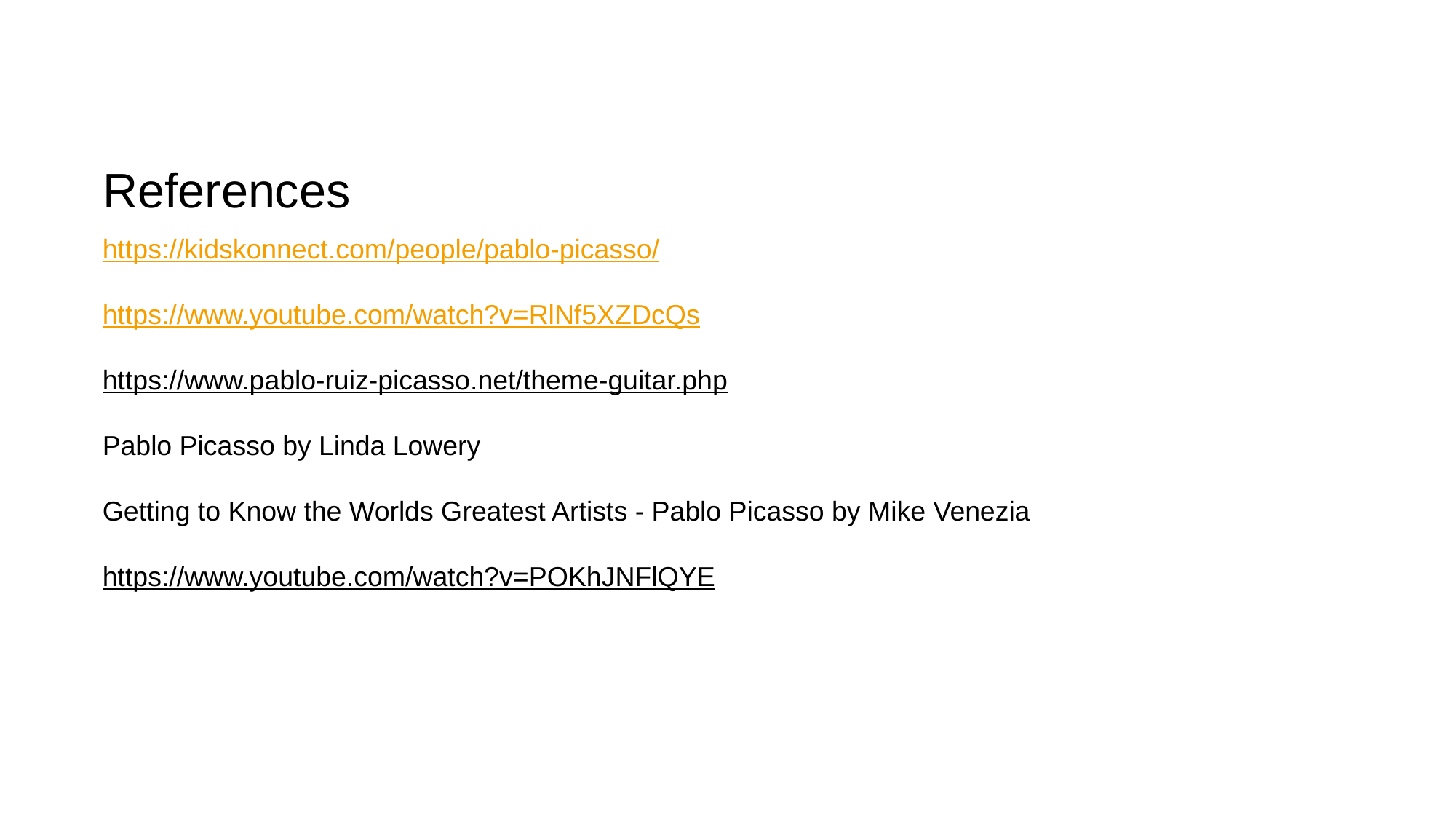

# References
https://kidskonnect.com/people/pablo-picasso/

https://www.youtube.com/watch?v=RlNf5XZDcQs

https://www.pablo-ruiz-picasso.net/theme-guitar.php

Pablo Picasso by Linda Lowery

Getting to Know the Worlds Greatest Artists - Pablo Picasso by Mike Venezia

https://www.youtube.com/watch?v=POKhJNFlQYE